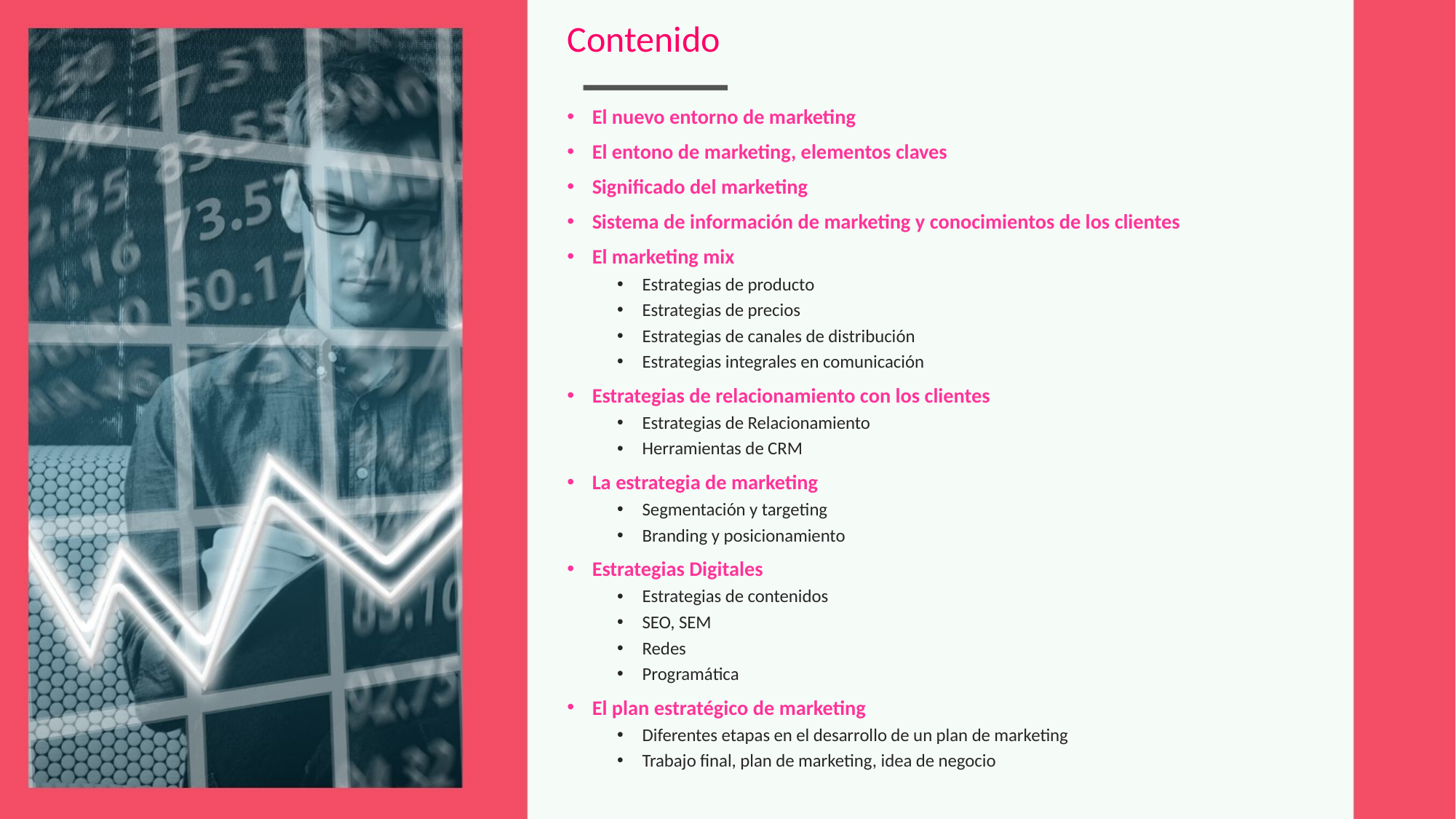

# Contenido
El nuevo entorno de marketing
El entono de marketing, elementos claves
Significado del marketing
Sistema de información de marketing y conocimientos de los clientes
El marketing mix
Estrategias de producto
Estrategias de precios
Estrategias de canales de distribución
Estrategias integrales en comunicación
Estrategias de relacionamiento con los clientes
Estrategias de Relacionamiento
Herramientas de CRM
La estrategia de marketing
Segmentación y targeting
Branding y posicionamiento
Estrategias Digitales
Estrategias de contenidos
SEO, SEM
Redes
Programática
El plan estratégico de marketing
Diferentes etapas en el desarrollo de un plan de marketing
Trabajo final, plan de marketing, idea de negocio